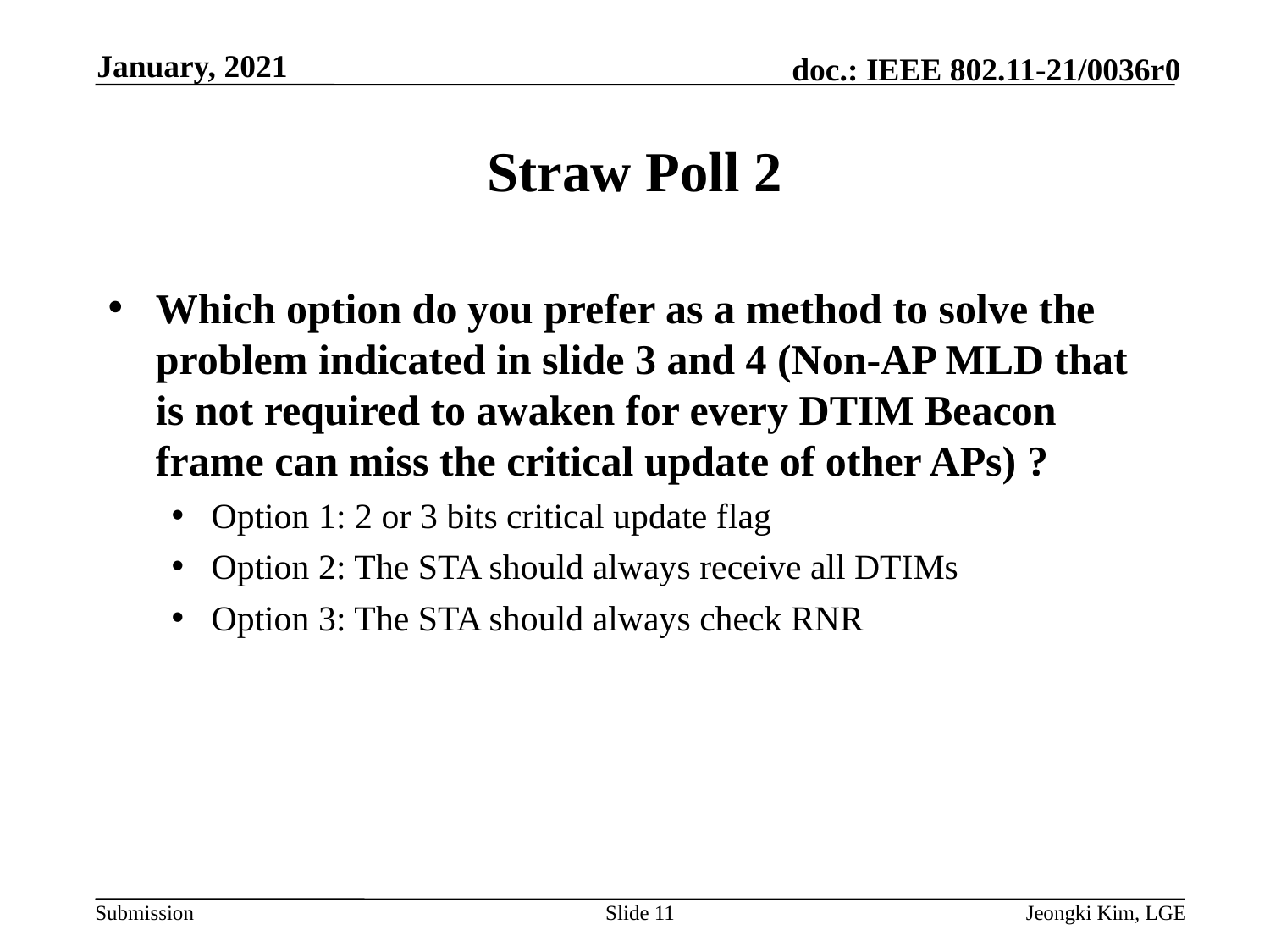

January, 2021
# Straw Poll 2
Which option do you prefer as a method to solve the problem indicated in slide 3 and 4 (Non-AP MLD that is not required to awaken for every DTIM Beacon frame can miss the critical update of other APs) ?
Option 1: 2 or 3 bits critical update flag
Option 2: The STA should always receive all DTIMs
Option 3: The STA should always check RNR

Slide 11
Jeongki Kim, LGE